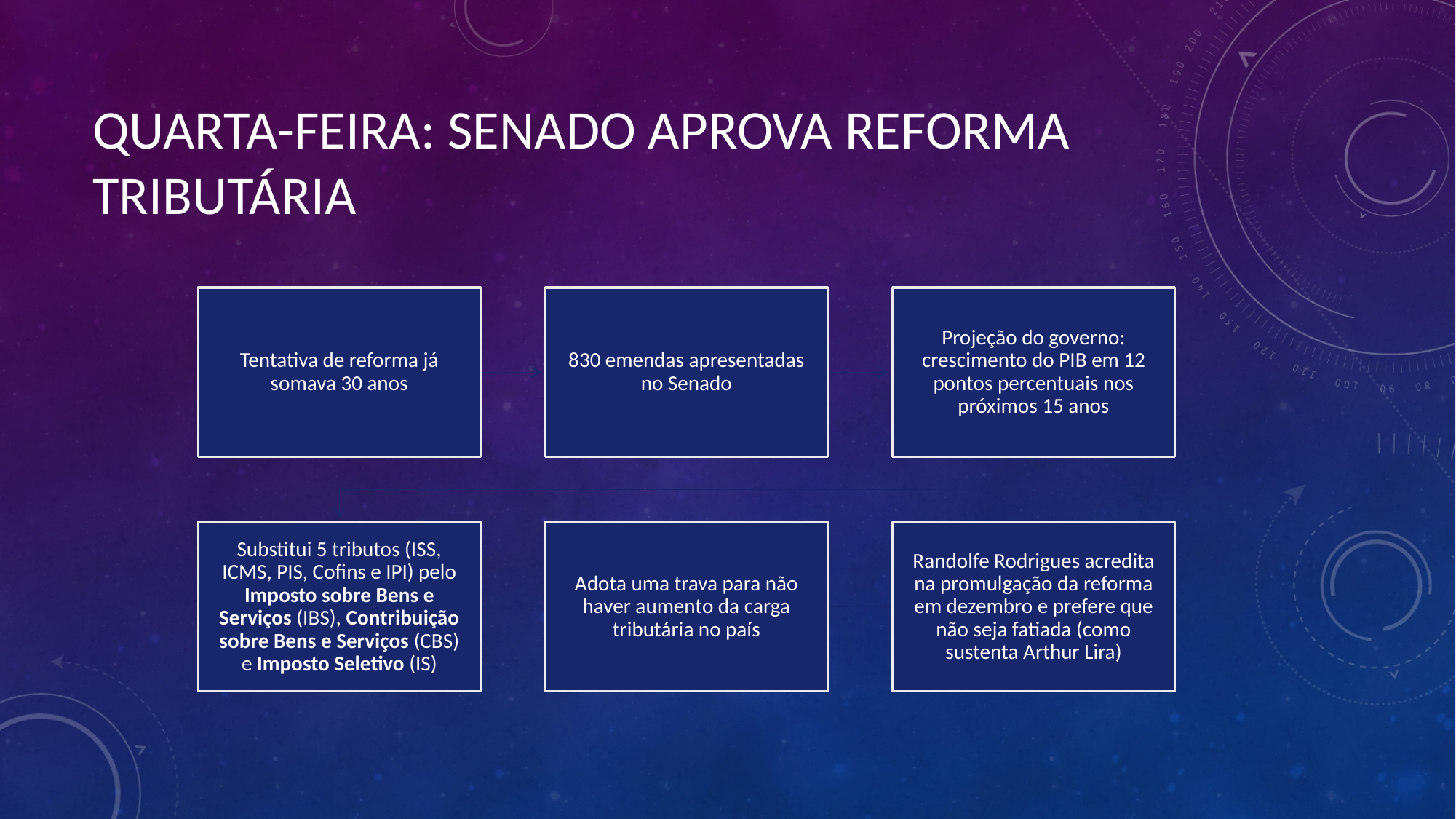

# Quarta-feira: Senado aprova reforma tributária

Tentativa de reforma já somava 30 anos

830 emendas apresentadas no Senado

Projeção do governo: crescimento do PIB em 12 pontos percentuais nos próximos 15 anos

Substitui 5 tributos (ISS, ICMS, PIS, Cofins e IPI) pelo Imposto sobre Bens e Serviços (IBS), Contribuição sobre Bens e Serviços (CBS) e Imposto Seletivo (IS)

Adota uma trava para não haver aumento da carga tributária no país
Randolfe Rodrigues acredita na promulgação da reforma em dezembro e prefere que não seja fatiada (como sustenta Arthur Lira)